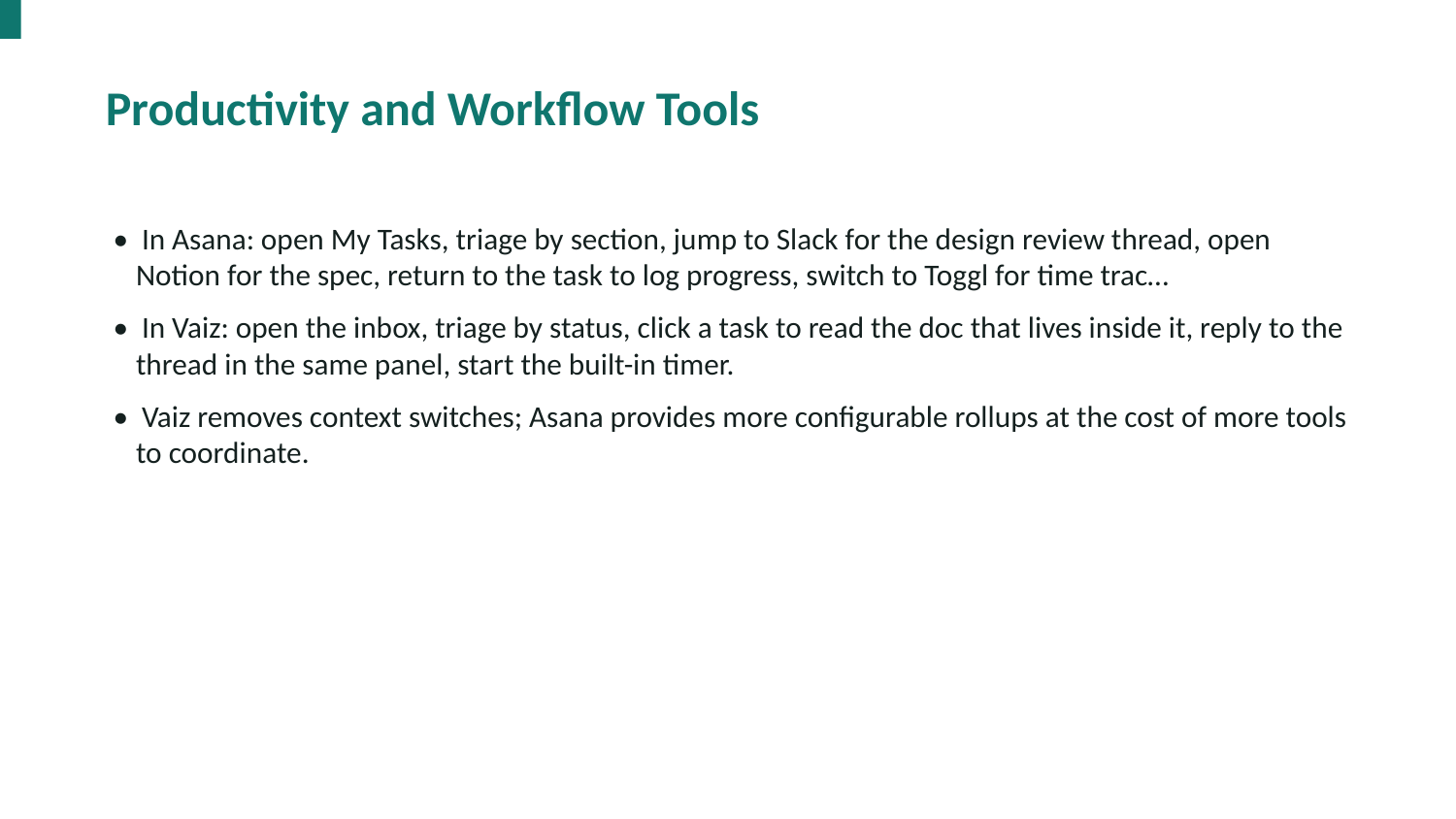

Productivity and Workflow Tools
•  In Asana: open My Tasks, triage by section, jump to Slack for the design review thread, open Notion for the spec, return to the task to log progress, switch to Toggl for time trac…
•  In Vaiz: open the inbox, triage by status, click a task to read the doc that lives inside it, reply to the thread in the same panel, start the built-in timer.
•  Vaiz removes context switches; Asana provides more configurable rollups at the cost of more tools to coordinate.